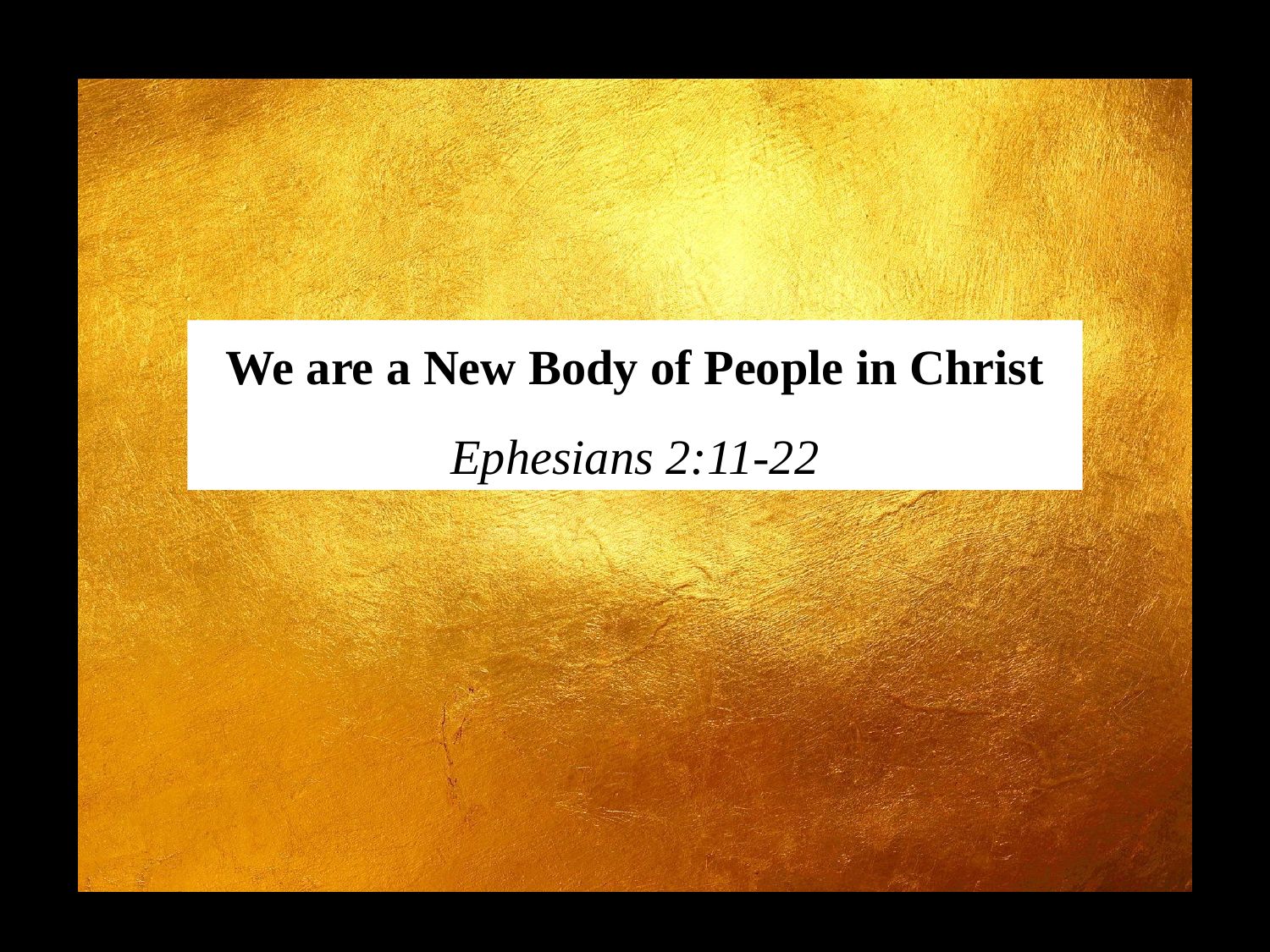

We are a New Body of People in Christ
Ephesians 2:11-22